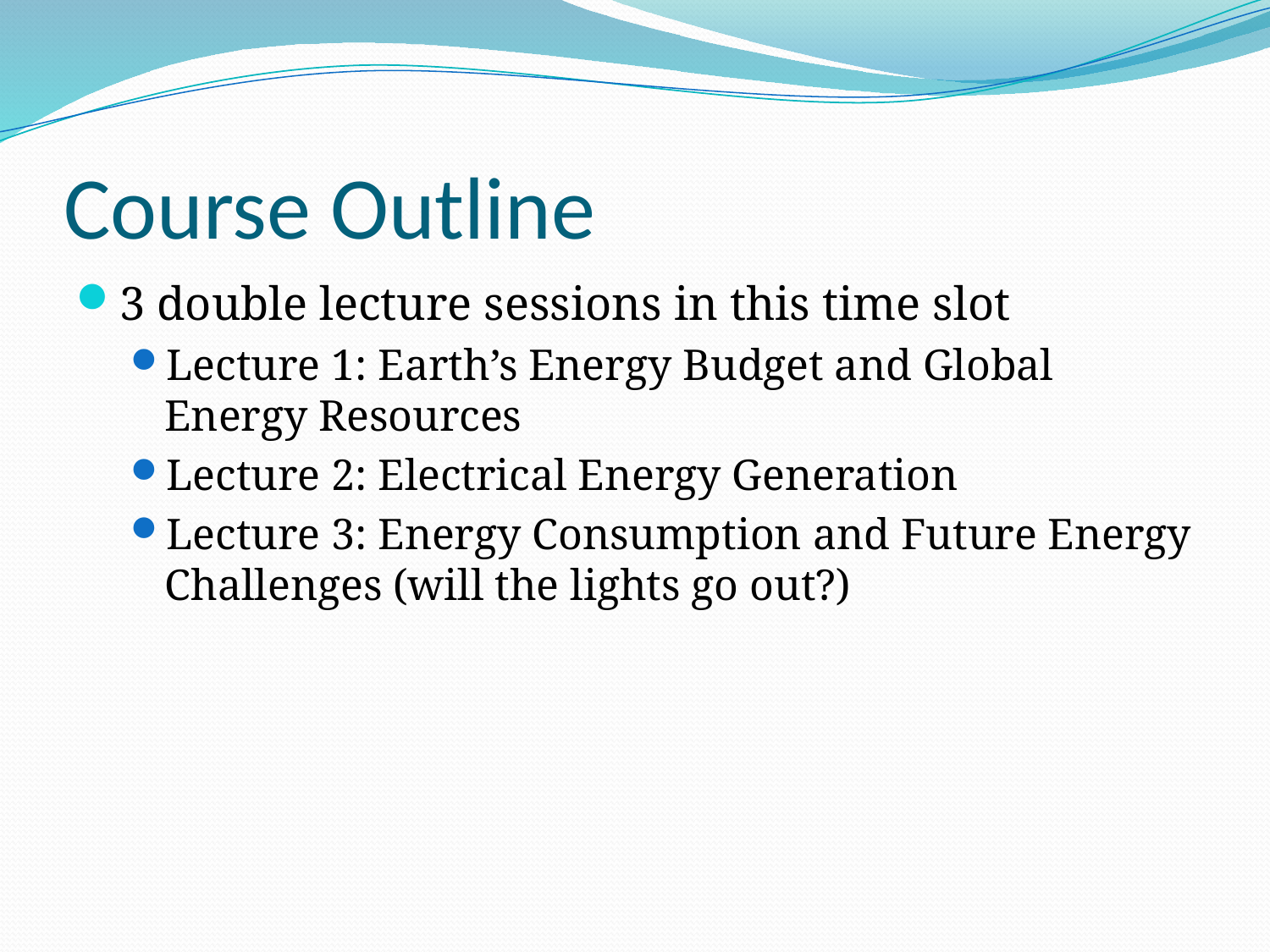

# Course Outline
3 double lecture sessions in this time slot
Lecture 1: Earth’s Energy Budget and Global Energy Resources
Lecture 2: Electrical Energy Generation
Lecture 3: Energy Consumption and Future Energy Challenges (will the lights go out?)